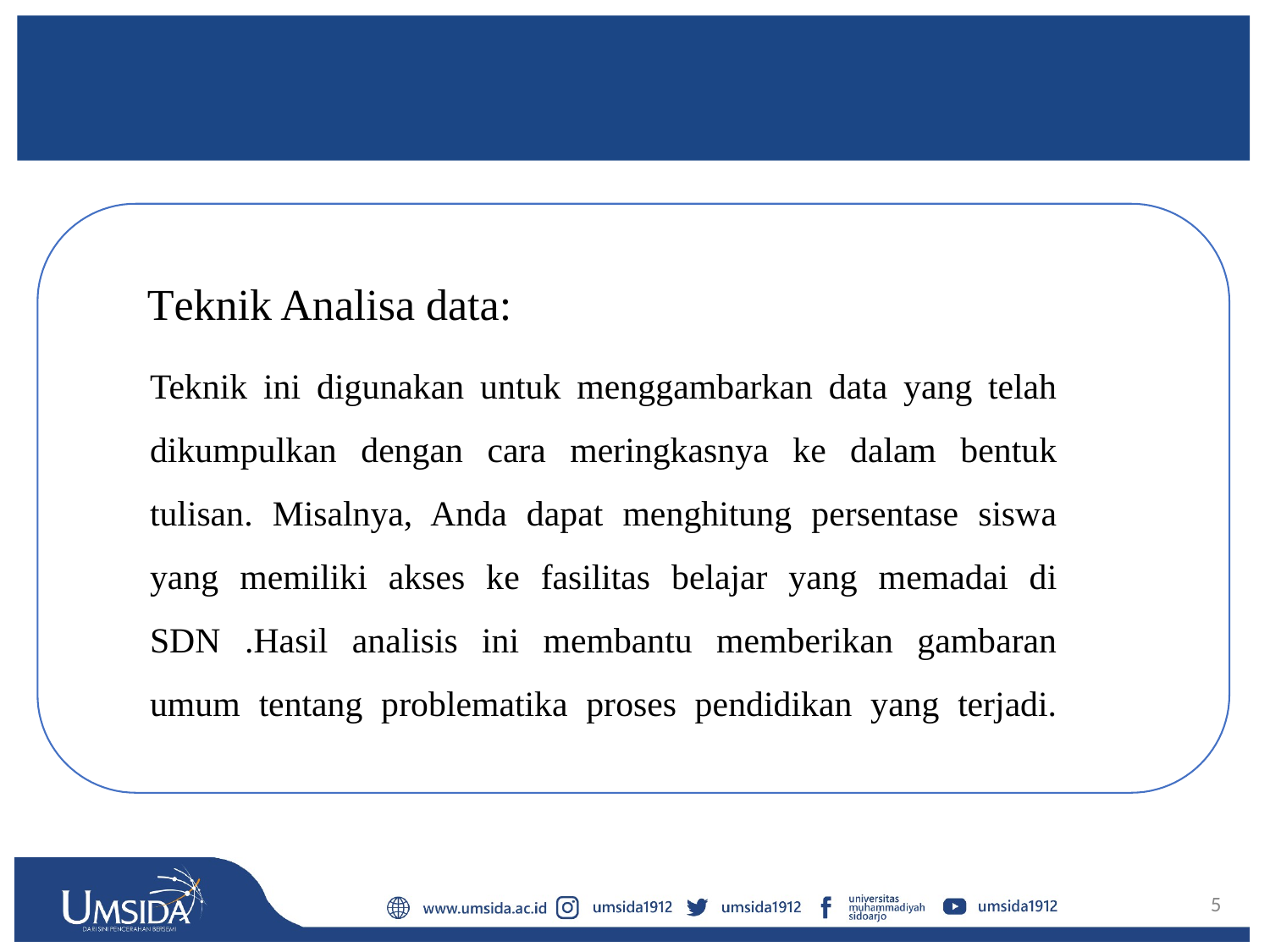

Teknik Analisa data:
# Teknik ini digunakan untuk menggambarkan data yang telah dikumpulkan dengan cara meringkasnya ke dalam bentuk tulisan. Misalnya, Anda dapat menghitung persentase siswa yang memiliki akses ke fasilitas belajar yang memadai di SDN .Hasil analisis ini membantu memberikan gambaran umum tentang problematika proses pendidikan yang terjadi.
5